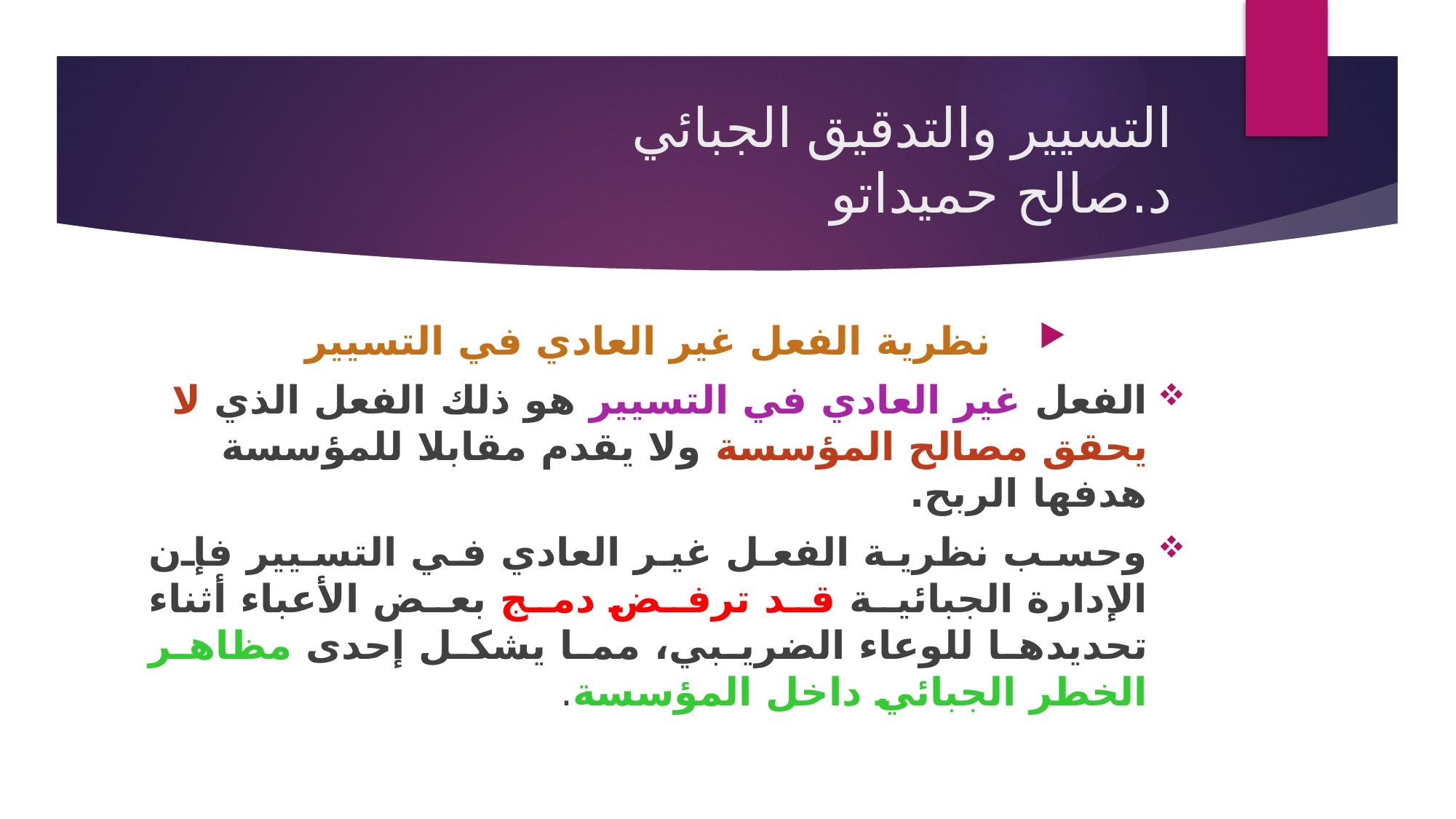

# التسيير والتدقيق الجبائي                               د.صالح حميداتو
نظرية الفعل غير العادي في التسيير
الفعل غير العادي في التسيير هو ذلك الفعل الذي لا يحقق مصالح المؤسسة ولا يقدم مقابلا للمؤسسة هدفها الربح.
وحسب نظرية الفعل غير العادي في التسيير فإن الإدارة الجبائية قد ترفض دمج بعض الأعباء أثناء تحديدها للوعاء الضريبي، مما يشكل إحدى مظاهر الخطر الجبائي داخل المؤسسة.